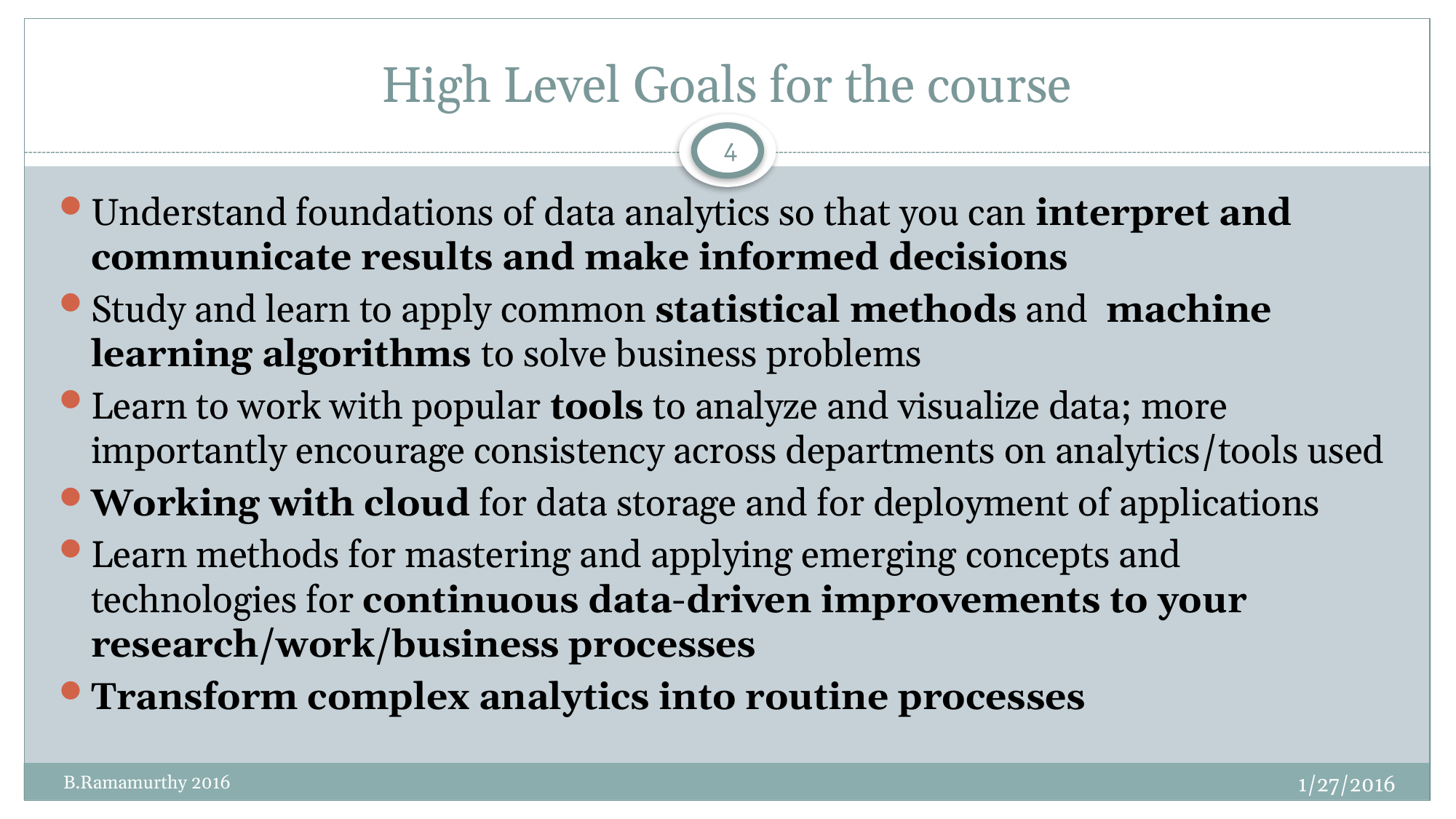

# High Level Goals for the course
4
Understand foundations of data analytics so that you can interpret and communicate results and make informed decisions
Study and learn to apply common statistical methods and  machine learning algorithms to solve business problems
Learn to work with popular tools to analyze and visualize data; more importantly encourage consistency across departments on analytics/tools used
Working with cloud for data storage and for deployment of applications
Learn methods for mastering and applying emerging concepts and technologies for continuous data-driven improvements to your research/work/business processes
Transform complex analytics into routine processes

1/27/2016
 B.Ramamurthy 2016